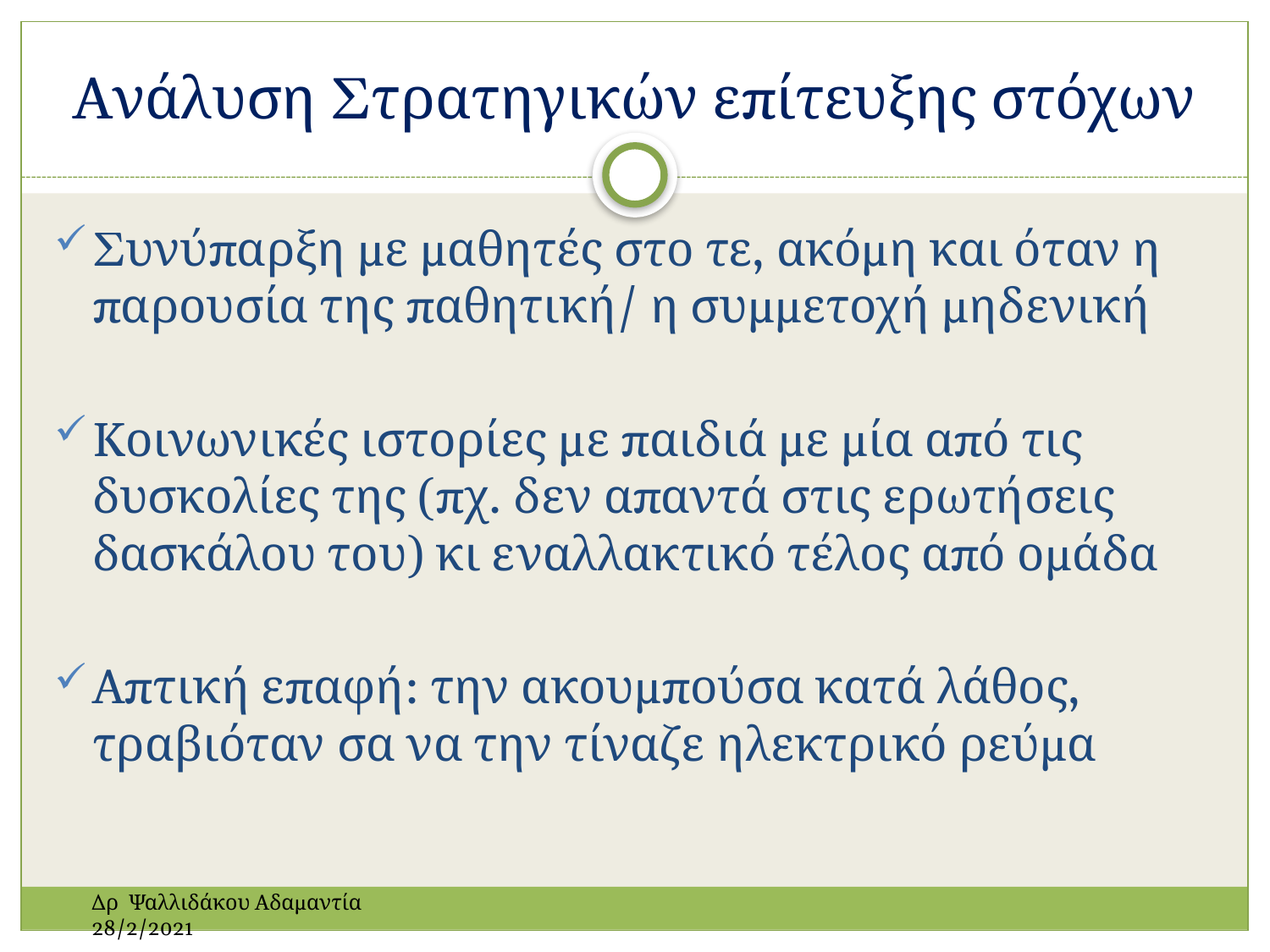

# Ανάλυση Στρατηγικών επίτευξης στόχων
Συνύπαρξη με μαθητές στο τε, ακόμη και όταν η παρουσία της παθητική/ η συμμετοχή μηδενική

Κοινωνικές ιστορίες με παιδιά με μία από τις δυσκολίες της (πχ. δεν απαντά στις ερωτήσεις δασκάλου του) κι εναλλακτικό τέλος από ομάδα

Απτική επαφή: την ακουμπούσα κατά λάθος, τραβιόταν σα να την τίναζε ηλεκτρικό ρεύμα

Δρ  Ψαλλιδάκου Αδαμαντία                                                                                                                                                 28/2/2021